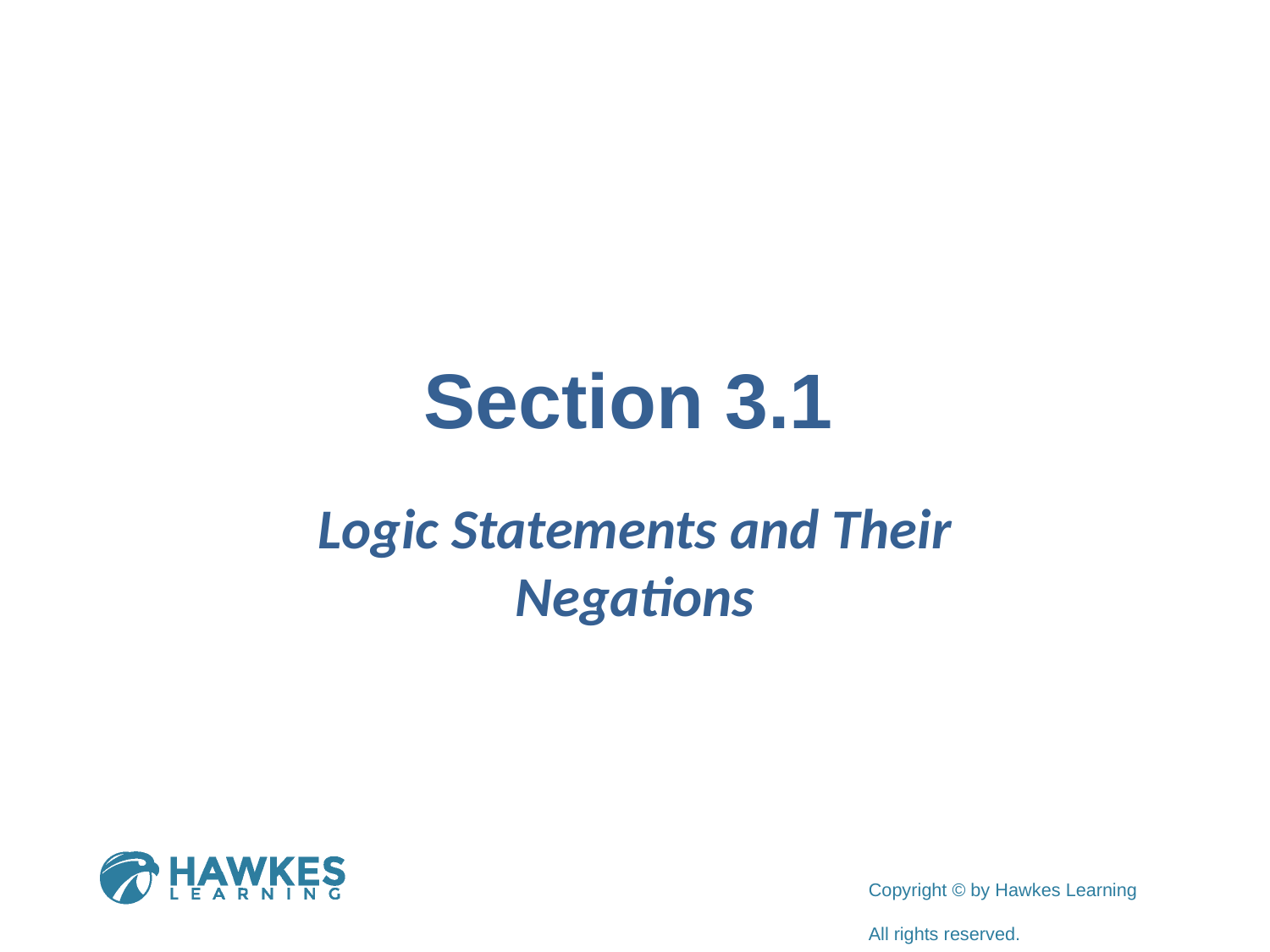

# Section 3.1
Logic Statements and Their Negations